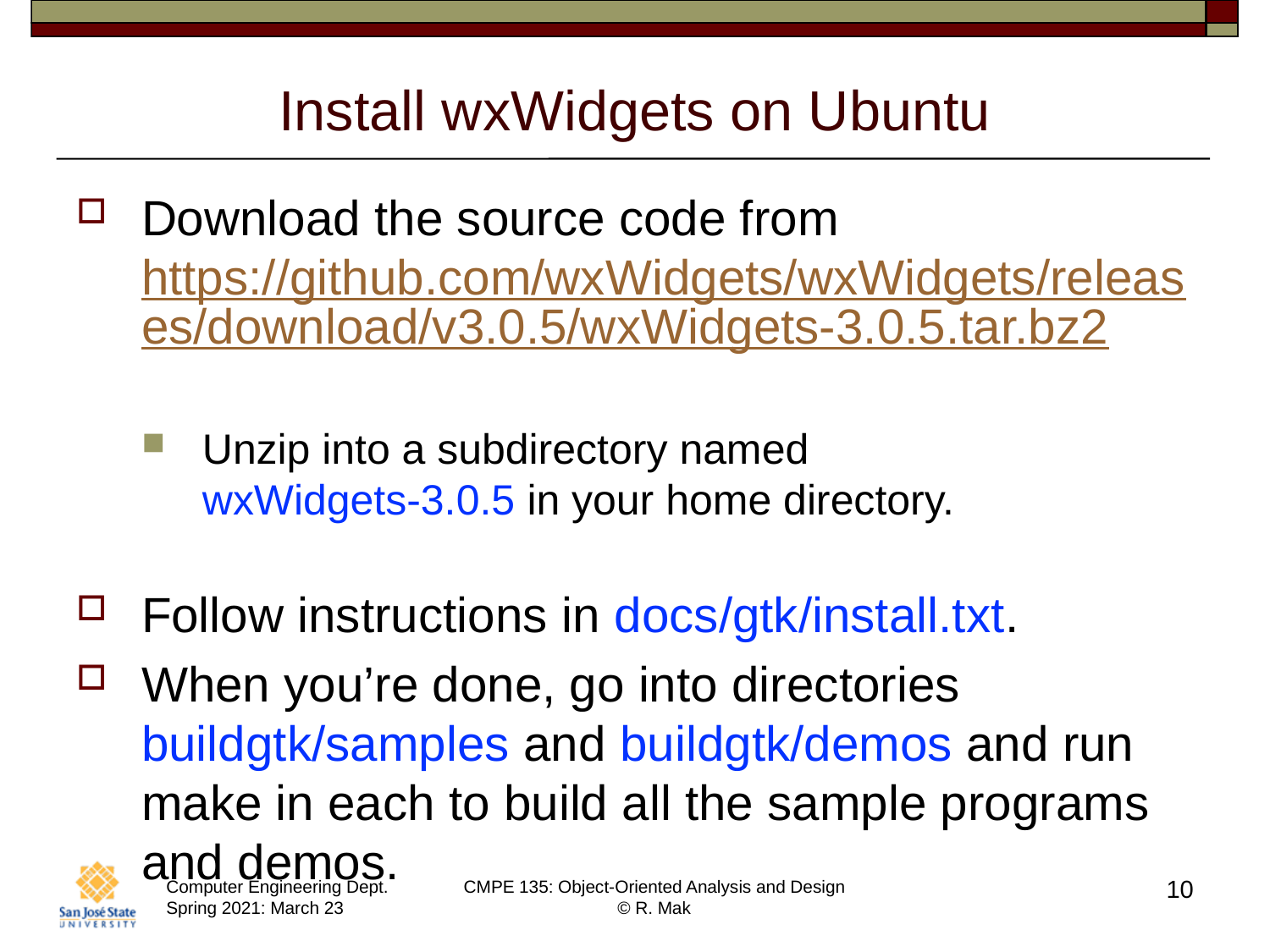

# Install wxWidgets on Ubuntu
Download the source code from https://github.com/wxWidgets/wxWidgets/releases/download/v3.0.5/wxWidgets-3.0.5.tar.bz2
Unzip into a subdirectory named
wxWidgets-3.0.5 in your home directory.

Follow instructions in docs/gtk/install.txt.
When you’re done, go into directories buildgtk/samples and buildgtk/demos and run make in each to build all the sample programs and demos.
10